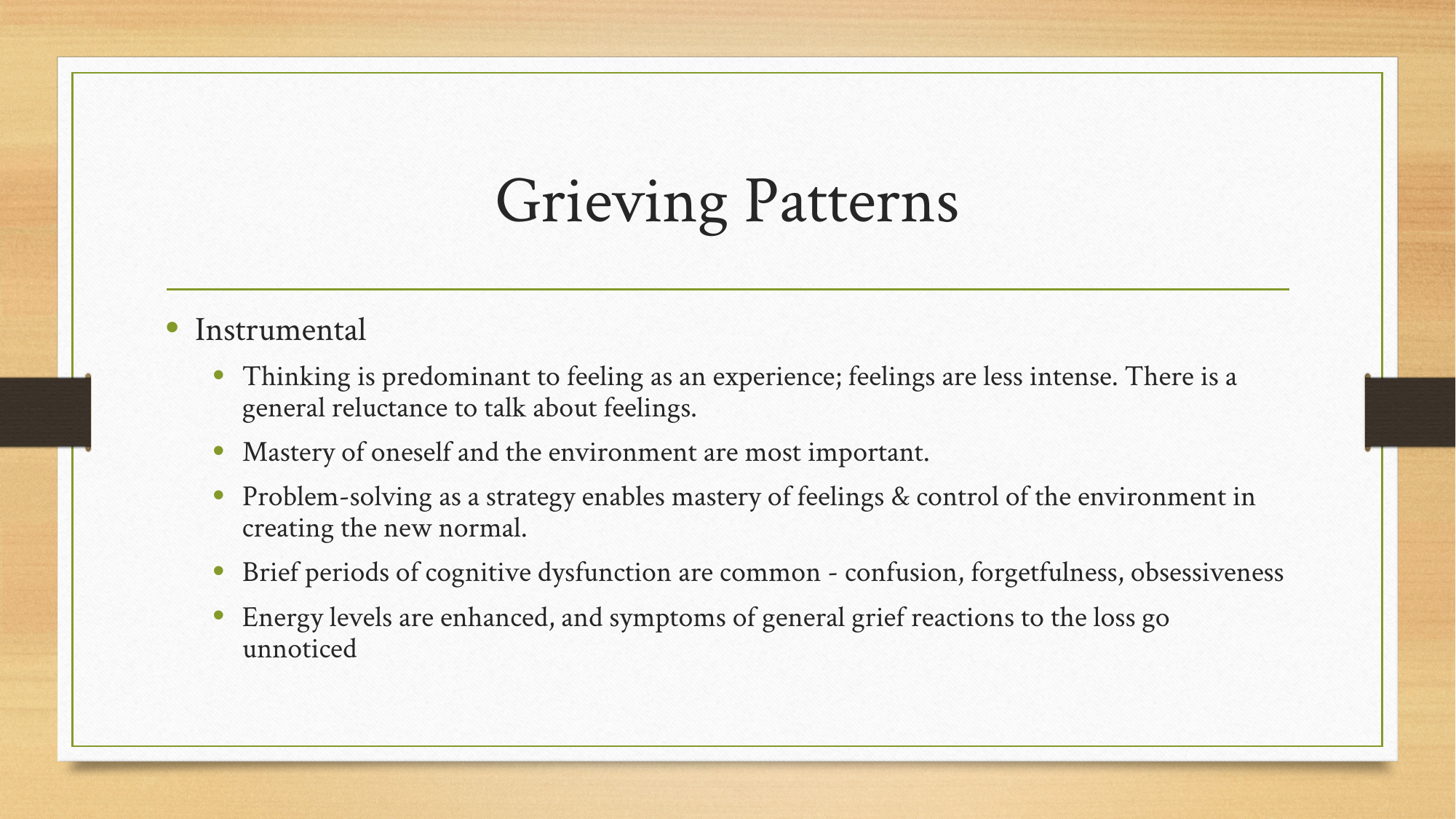

# Grieving Patterns
Instrumental
Thinking is predominant to feeling as an experience; feelings are less intense. There is a general reluctance to talk about feelings.
Mastery of oneself and the environment are most important.
Problem-solving as a strategy enables mastery of feelings & control of the environment in creating the new normal.
Brief periods of cognitive dysfunction are common - confusion, forgetfulness, obsessiveness
Energy levels are enhanced, and symptoms of general grief reactions to the loss go unnoticed